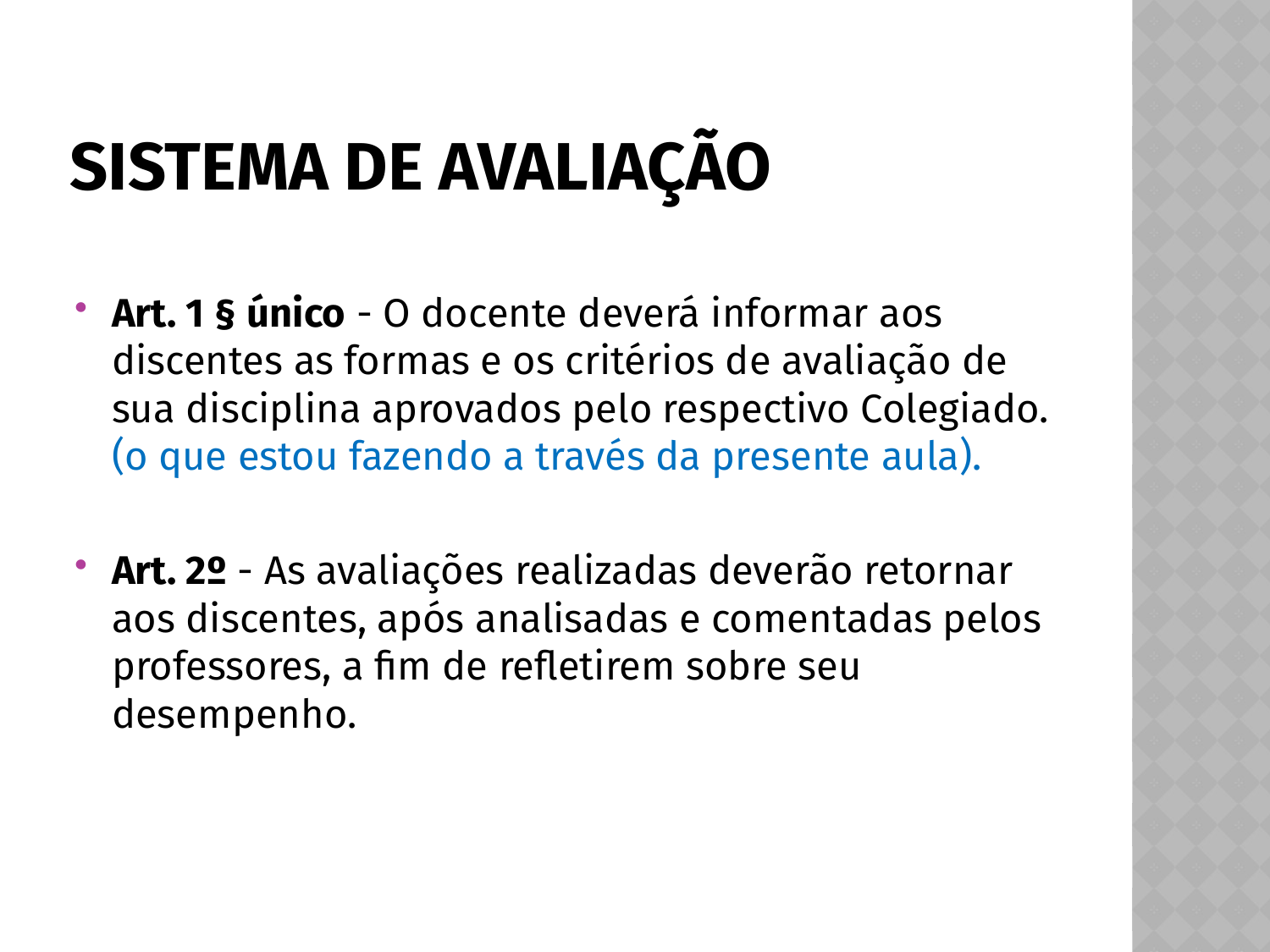

# SISTEMA DE AVALIAÇÃO

Art. 1 § único - O docente deverá informar aos discentes as formas e os critérios de avaliação de sua disciplina aprovados pelo respectivo Colegiado. (o que estou fazendo a través da presente aula).

Art. 2º - As avaliações realizadas deverão retornar aos discentes, após analisadas e comentadas pelos professores, a fim de refletirem sobre seu desempenho.